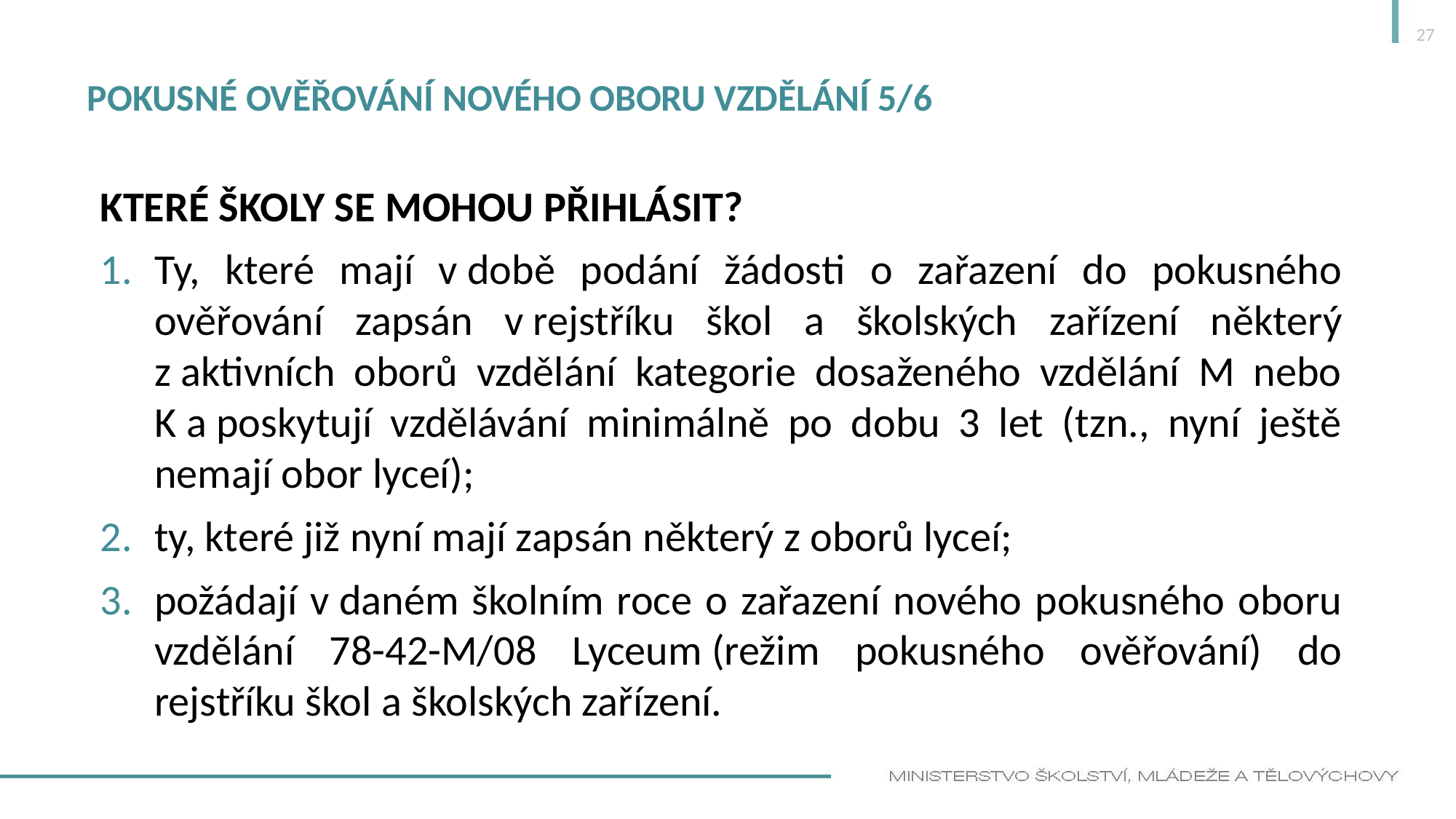

27
# Pokusné ověřování nového oboru vzdělání 5/6
Které školy se mohou přihlásit?
Ty, které mají v době podání žádosti o zařazení do pokusného ověřování zapsán v rejstříku škol a školských zařízení některý z aktivních oborů vzdělání kategorie dosaženého vzdělání M nebo K a poskytují vzdělávání minimálně po dobu 3 let (tzn., nyní ještě nemají obor lyceí);
ty, které již nyní mají zapsán některý z oborů lyceí;
požádají v daném školním roce o zařazení nového pokusného oboru vzdělání 78-42-M/08 Lyceum (režim pokusného ověřování) do rejstříku škol a školských zařízení.